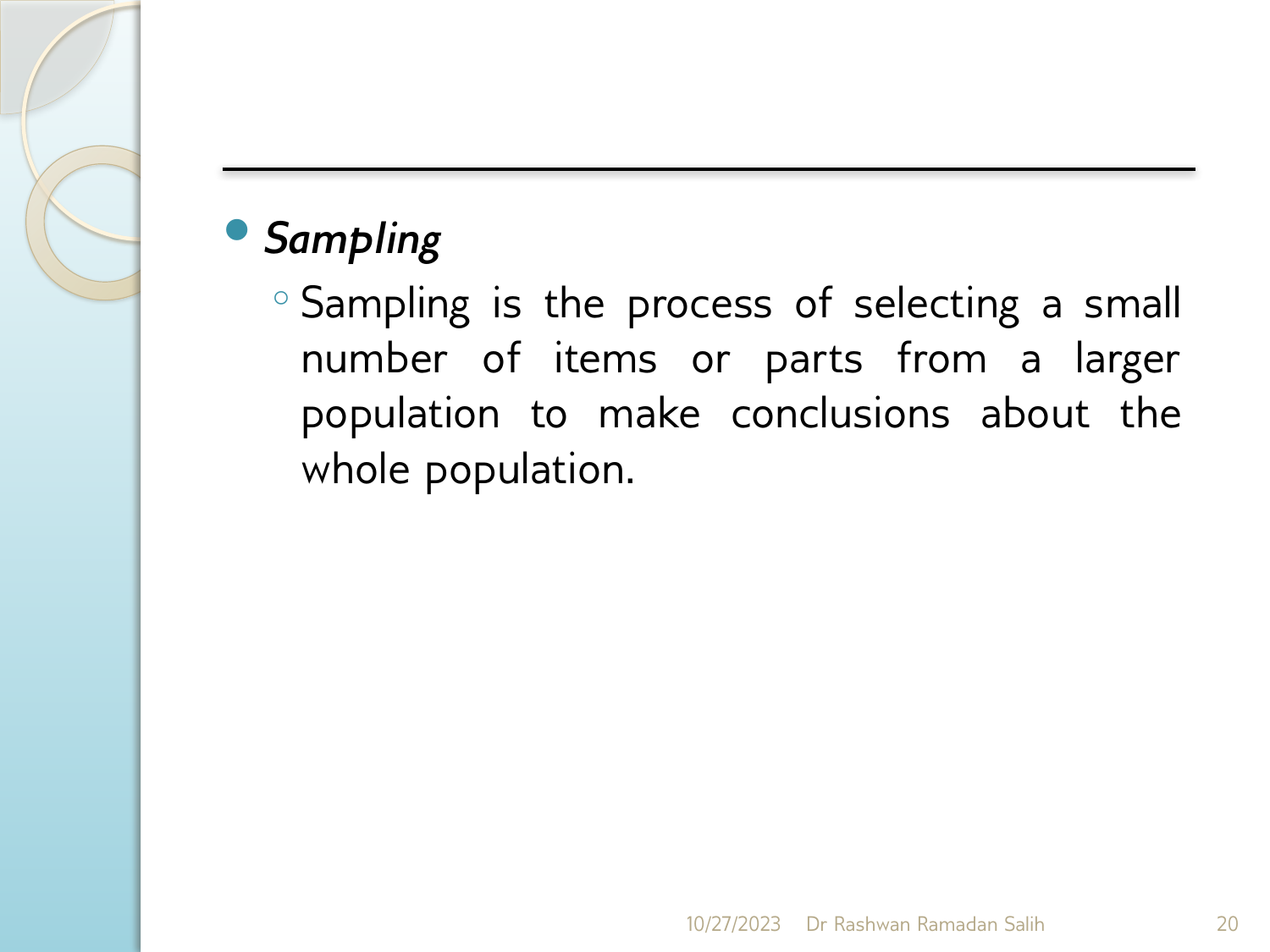

Sampling
Sampling is the process of selecting a small number of items or parts from a larger population to make conclusions about the whole population.

10/27/2023
Dr Rashwan Ramadan Salih
20